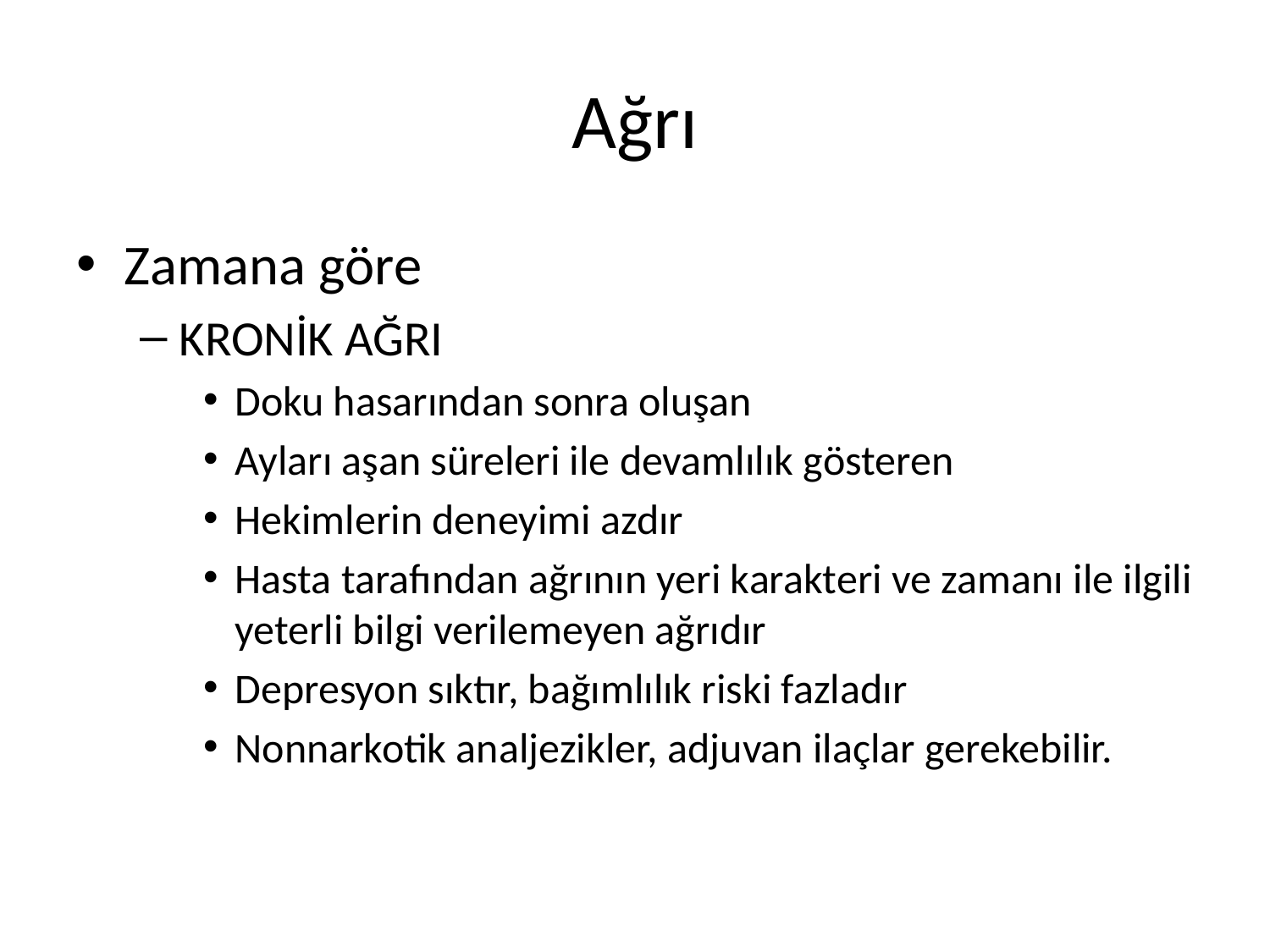

# Ağrı
Zamana göre
KRONİK AĞRI
Doku hasarından sonra oluşan
Ayları aşan süreleri ile devamlılık gösteren
Hekimlerin deneyimi azdır
Hasta tarafından ağrının yeri karakteri ve zamanı ile ilgili yeterli bilgi verilemeyen ağrıdır
Depresyon sıktır, bağımlılık riski fazladır
Nonnarkotik analjezikler, adjuvan ilaçlar gerekebilir.